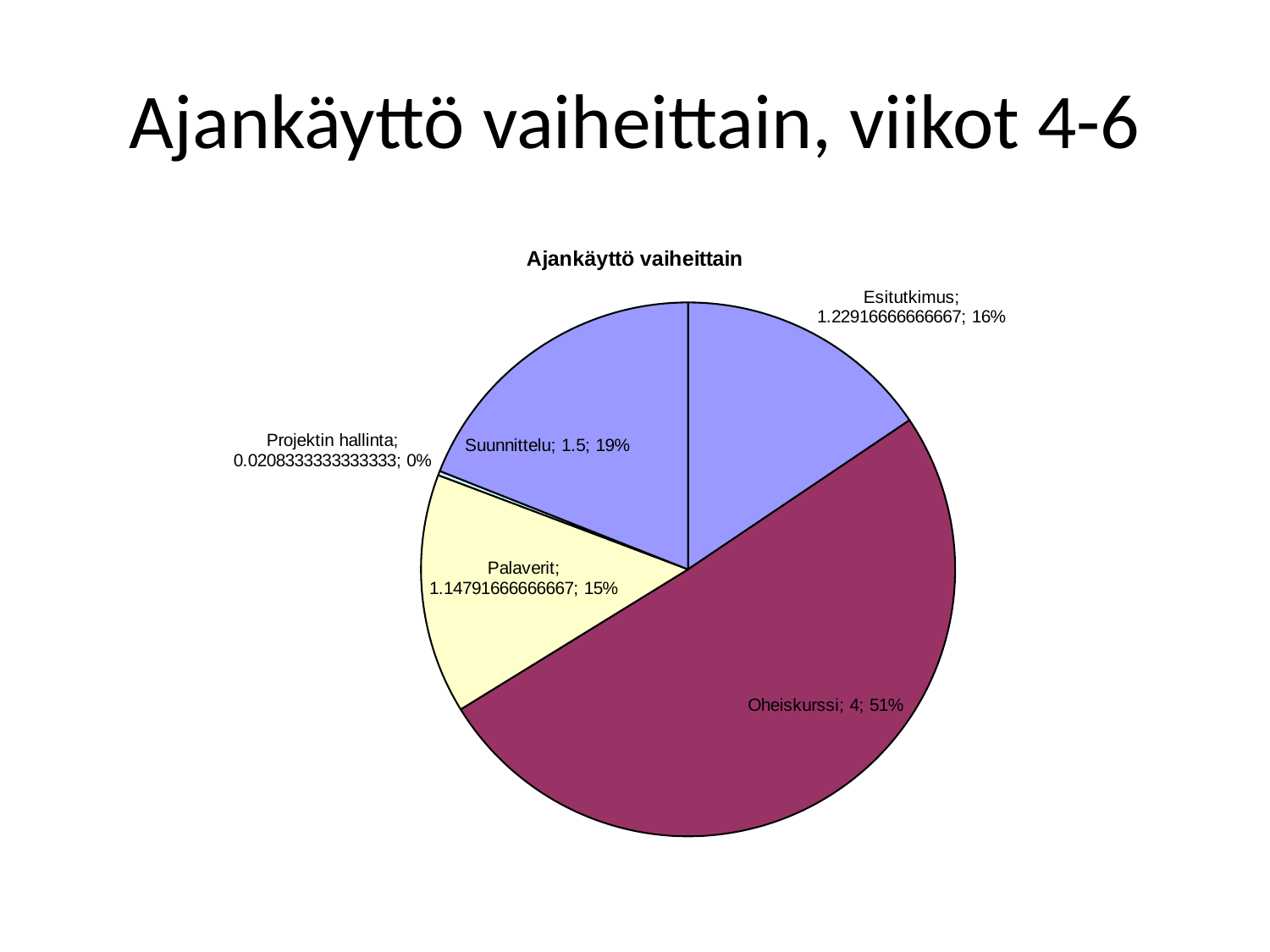

# Ajankäyttö vaiheittain, viikot 4-6

### Chart: Ajankäyttö vaiheittain

| Category | Total |
|---|---|
| Esitutkimus | 1.2291666666666665 |
| Oheiskurssi | 3.999999999999999 |
| Palaverit | 1.147916666666667 |
| Projektin hallinta | 0.020833333333333332 |
| Suunnittelu | 1.4999999999999998 |